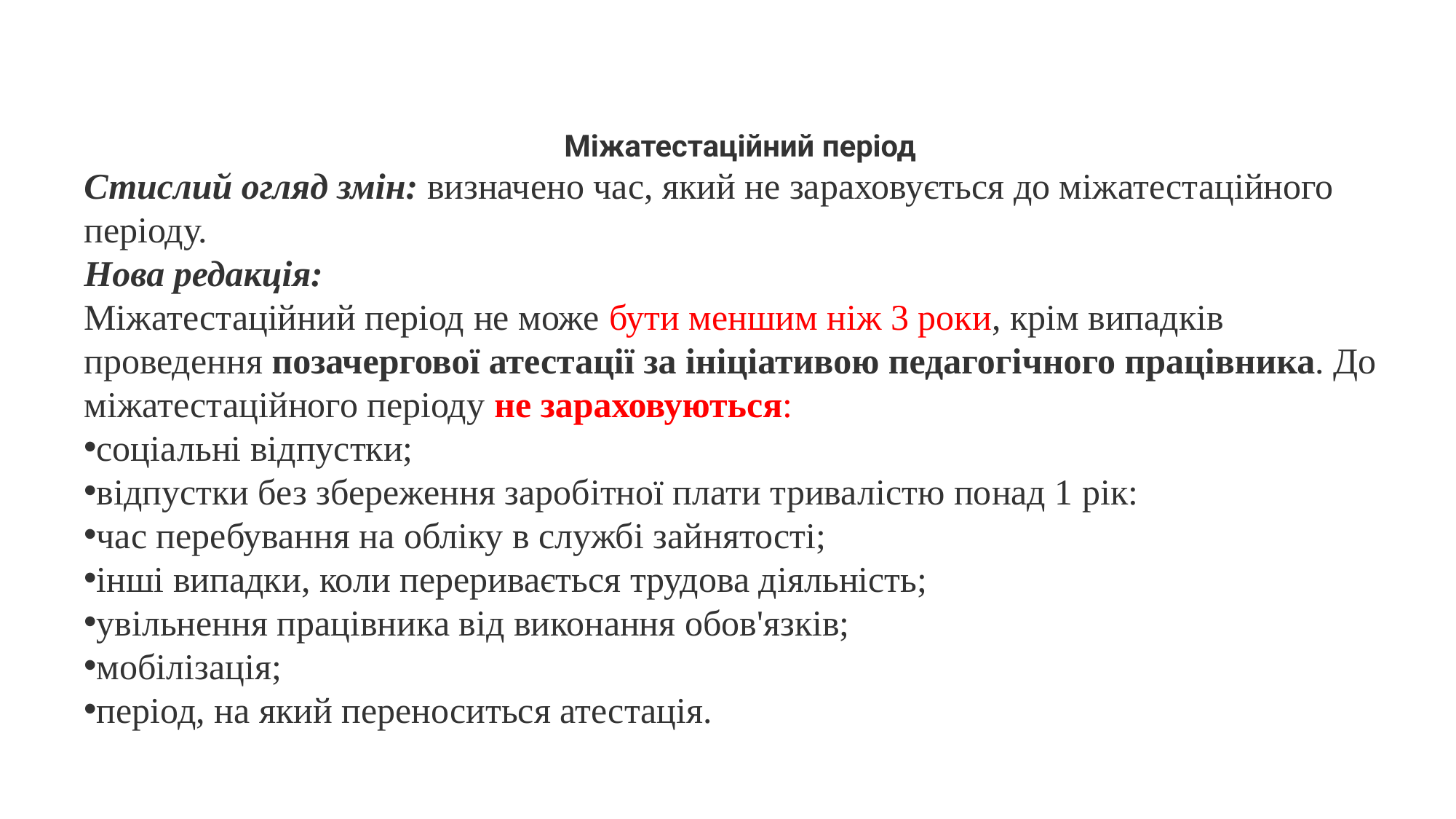

Міжатестаційний період
Стислий огляд змін: визначено час, який не зараховується до міжатестаційного періоду.
Нова редакція:
Міжатестаційний період не може бути меншим ніж 3 роки, крім випадків проведення позачергової атестації за ініціативою педагогічного працівника. До міжатестаційного періоду не зараховуються:
соціальні відпустки;
відпустки без збереження заробітної плати тривалістю понад 1 рік:
час перебування на обліку в службі зайнятості;
інші випадки, коли переривається трудова діяльність;
увільнення працівника від виконання обов'язків;
мобілізація;
період, на який переноситься атестація.